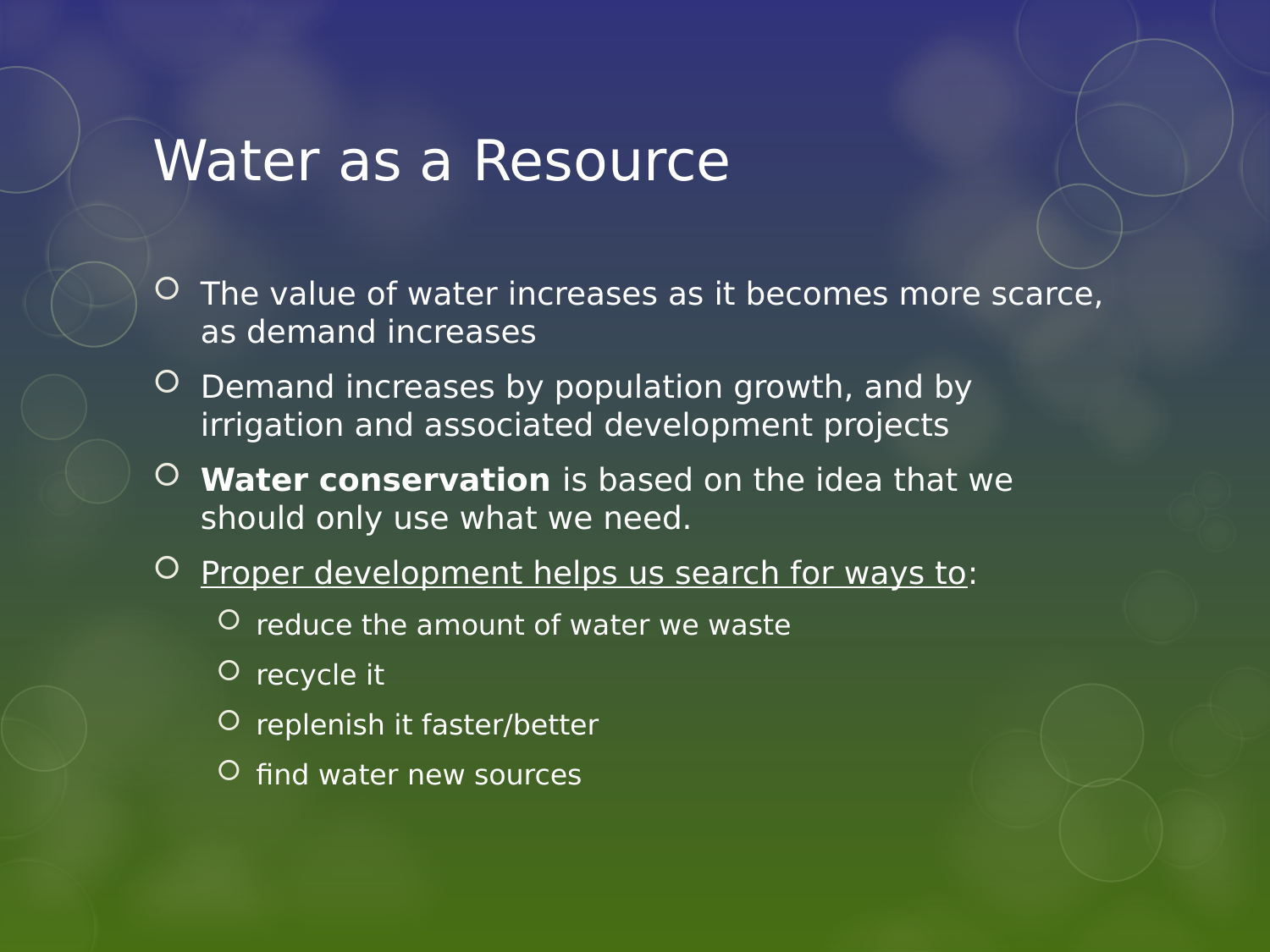

# Water as a Resource
The value of water increases as it becomes more scarce, as demand increases
Demand increases by population growth, and by irrigation and associated development projects
Water conservation is based on the idea that we should only use what we need.
Proper development helps us search for ways to:
reduce the amount of water we waste
recycle it
replenish it faster/better
find water new sources